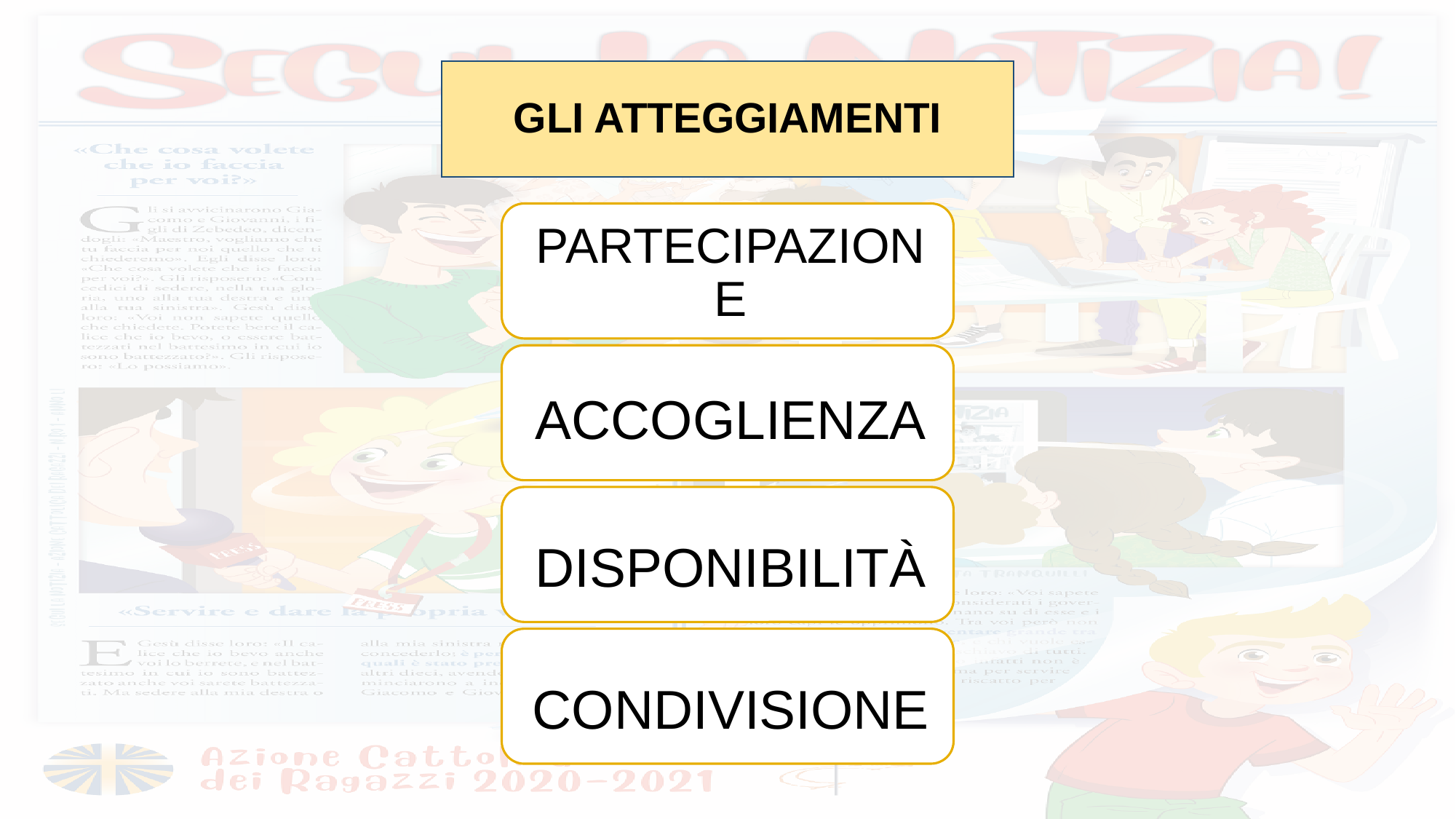

# GLI ATTEGGIAMENTI
PARTECIPAZIONE
ACCOGLIENZA
DISPONIBILITÀ
CONDIVISIONE